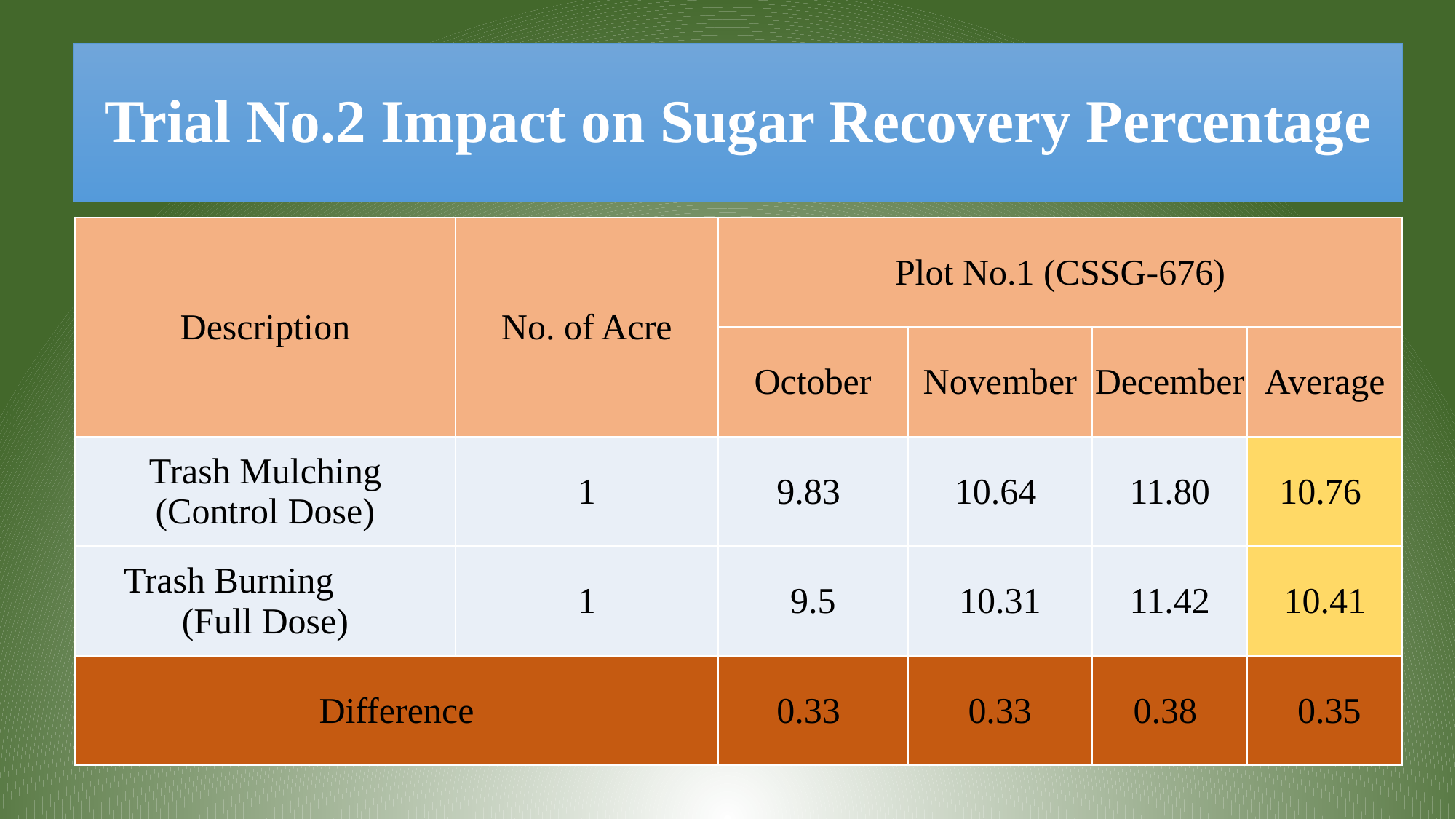

# Trial No.2 Impact on Sugar Recovery Percentage
| Description | No. of Acre | Plot No.1 (CSSG-676) |  |  |  |
| --- | --- | --- | --- | --- | --- |
|  |  | October | November | December | Average |
| Trash Mulching (Control Dose) | 1 | 9.83 | 10.64 | 11.80 | 10.76 |
| Trash Burning (Full Dose) | 1 | 9.5 | 10.31 | 11.42 | 10.41 |
| Difference |  | 0.33 | 0.33 | 0.38 | 0.35 |